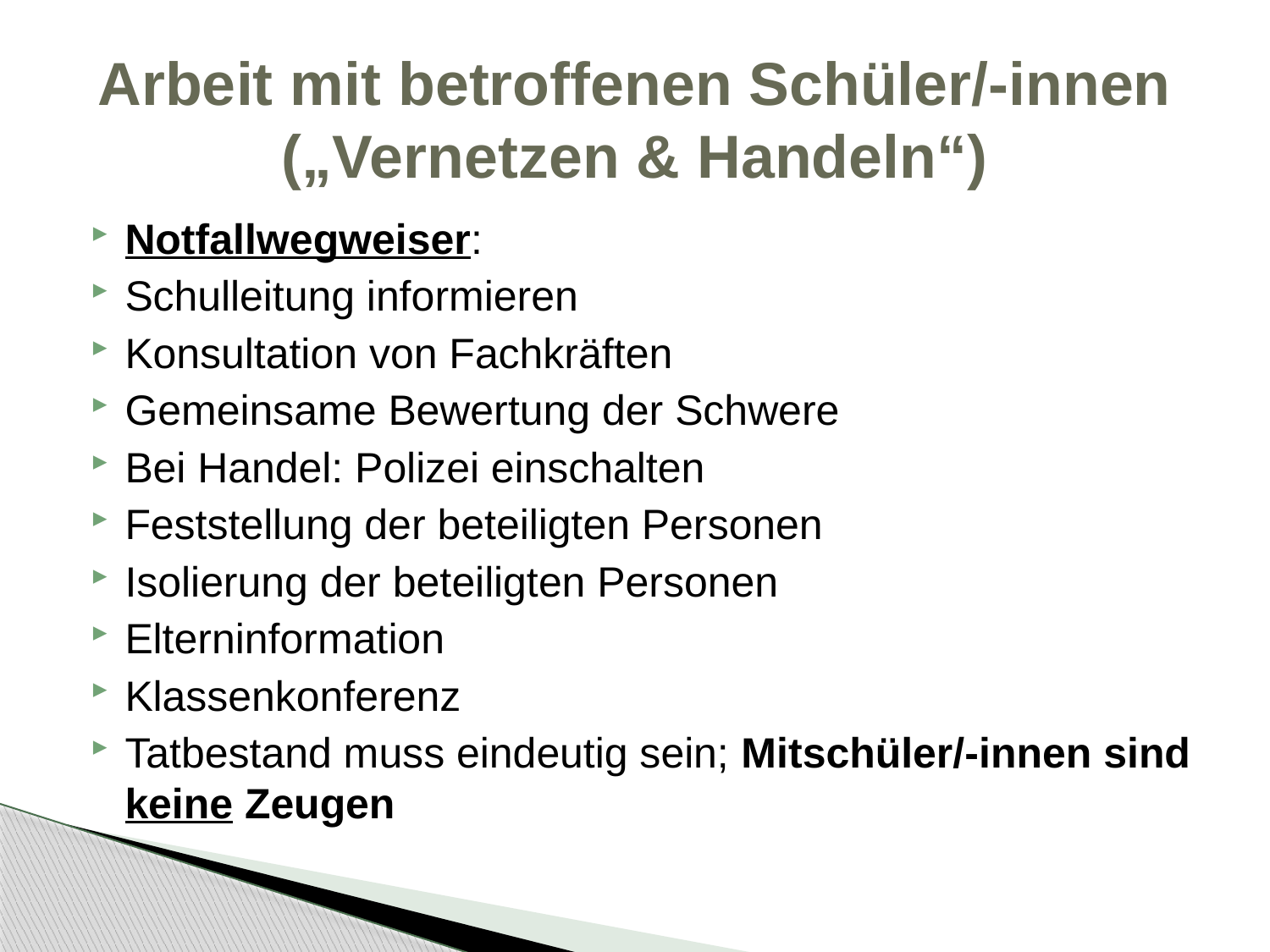

# Arbeit mit betroffenen Schüler/-innen („Vernetzen & Handeln“)
Notfallwegweiser:
Schulleitung informieren
Konsultation von Fachkräften
Gemeinsame Bewertung der Schwere
Bei Handel: Polizei einschalten
Feststellung der beteiligten Personen
Isolierung der beteiligten Personen
Elterninformation
Klassenkonferenz
Tatbestand muss eindeutig sein; Mitschüler/-innen sind keine Zeugen